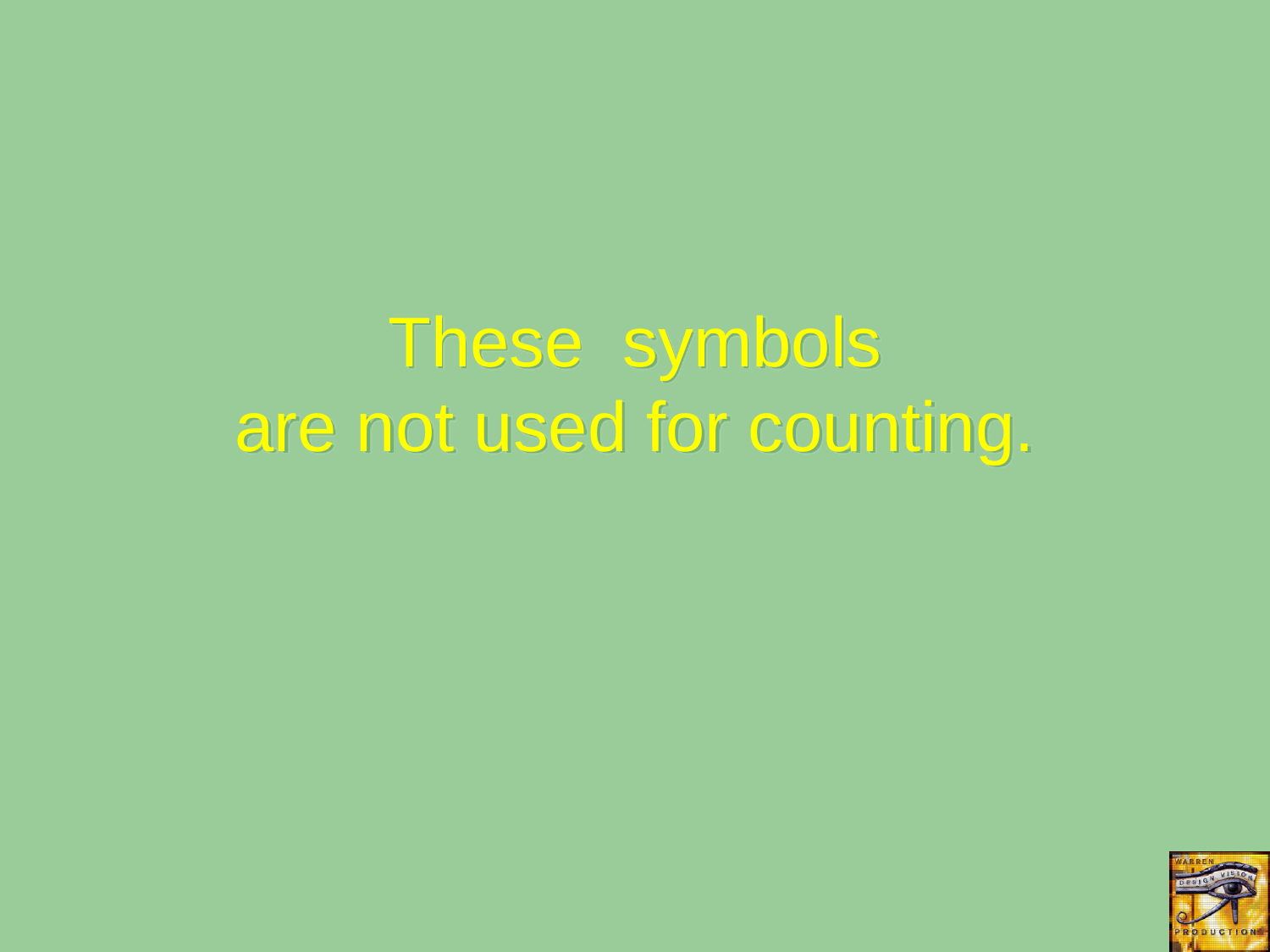

These  symbols
are not used for counting.